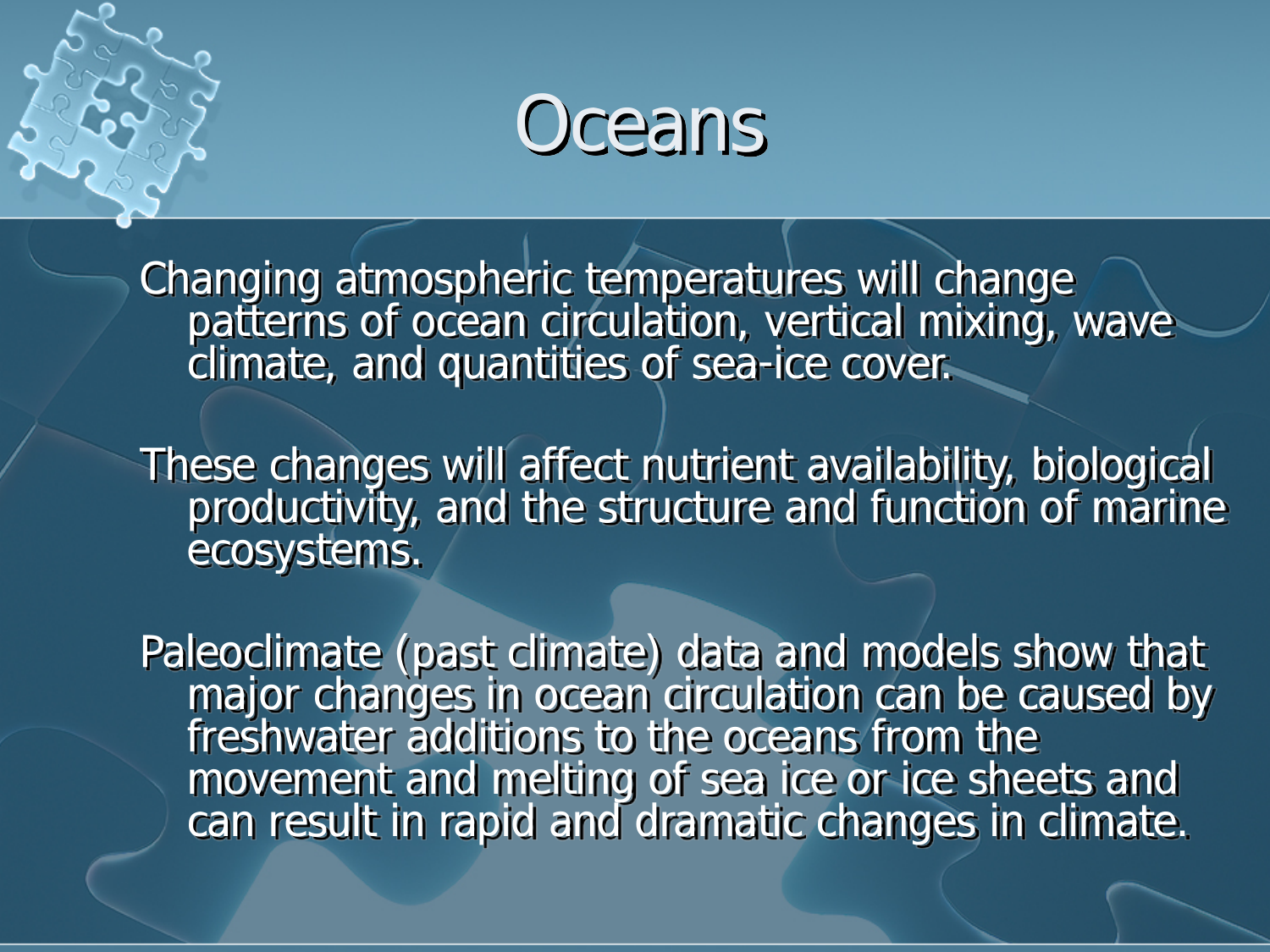

# Oceans
Changing atmospheric temperatures will change patterns of ocean circulation, vertical mixing, wave climate, and quantities of sea-ice cover.

These changes will affect nutrient availability, biological productivity, and the structure and function of marine ecosystems.

Paleoclimate (past climate) data and models show that major changes in ocean circulation can be caused by freshwater additions to the oceans from the movement and melting of sea ice or ice sheets and can result in rapid and dramatic changes in climate.